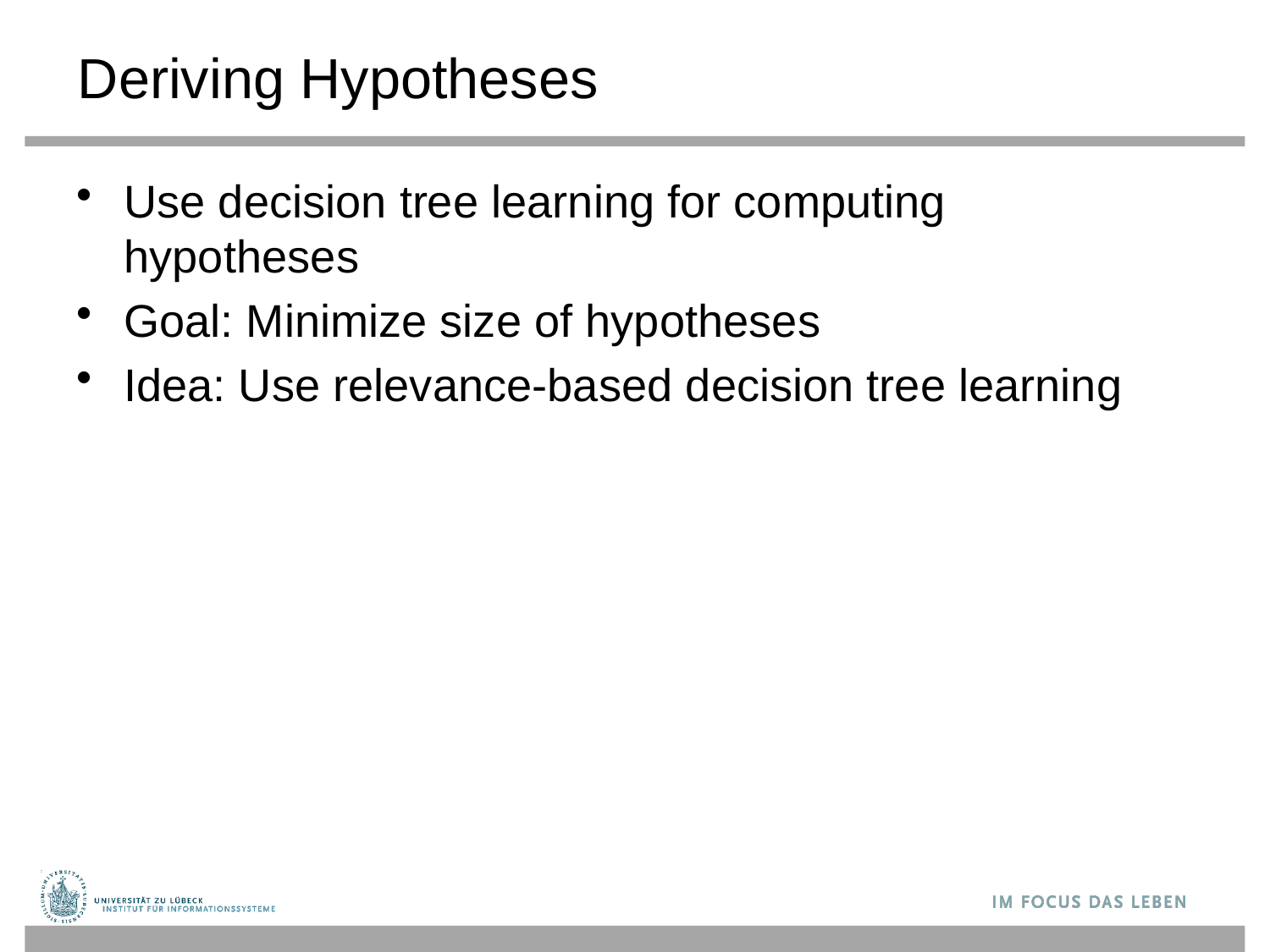

# Deriving Hypotheses
Use decision tree learning for computing hypotheses
Goal: Minimize size of hypotheses
Idea: Use relevance-based decision tree learning